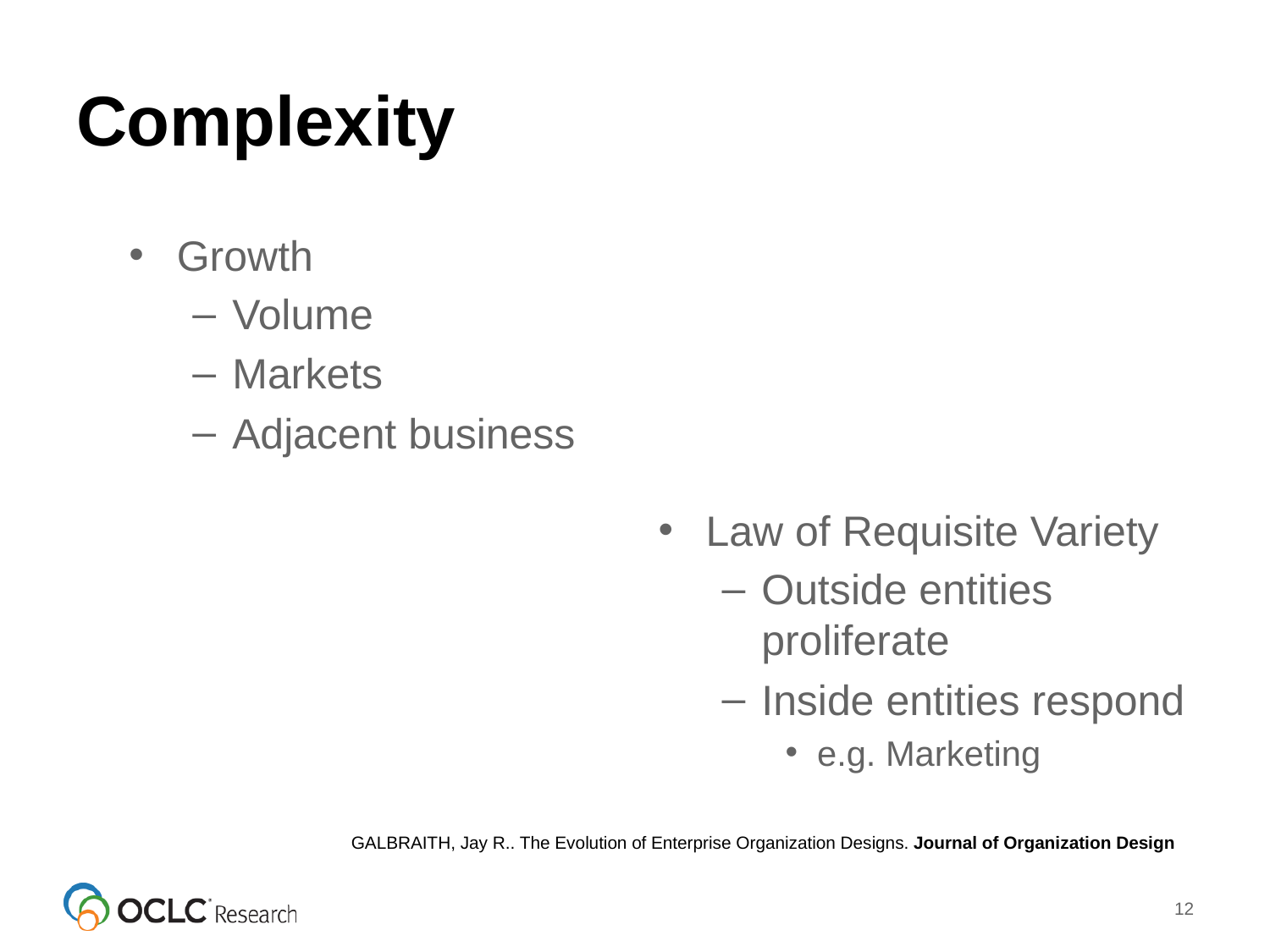

# Complexity
Growth
Volume
Markets
Adjacent business
Law of Requisite Variety
Outside entities proliferate
Inside entities respond
e.g. Marketing

GALBRAITH, Jay R.. The Evolution of Enterprise Organization Designs. Journal of Organization Design
12